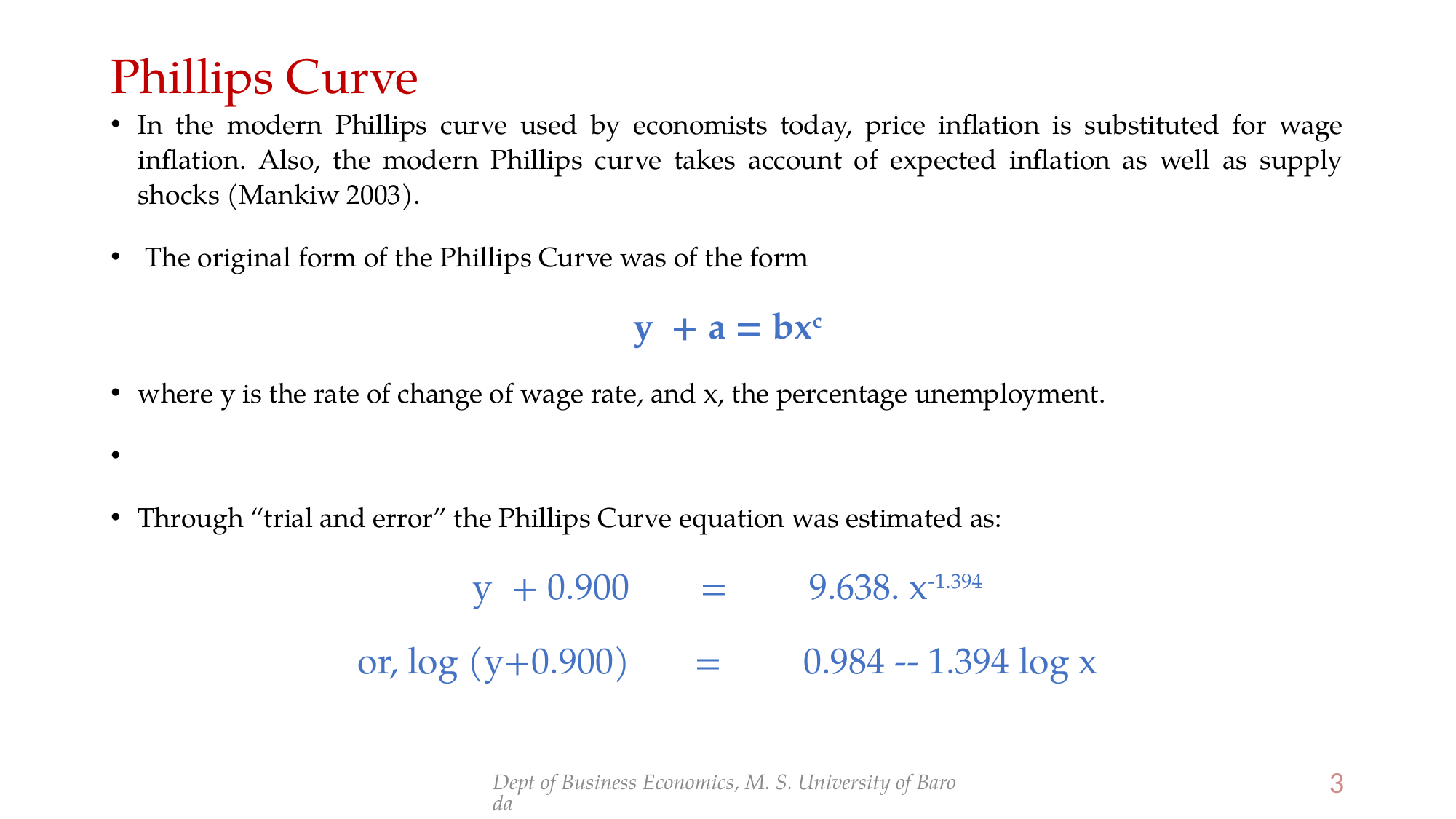

# Phillips Curve
In the modern Phillips curve used by economists today, price inflation is substituted for wage inflation. Also, the modern Phillips curve takes account of expected inflation as well as supply shocks (Mankiw 2003).
 The original form of the Phillips Curve was of the form
y  + a = bxc
where y is the rate of change of wage rate, and x, the percentage unemployment.

Through “trial and error” the Phillips Curve equation was estimated as:
y  + 0.900	 =	 9.638. x-1.394
or, log (y+0.900)	 =	 0.984 -- 1.394 log x

Dept of Business Economics, M. S. University of Baroda
3